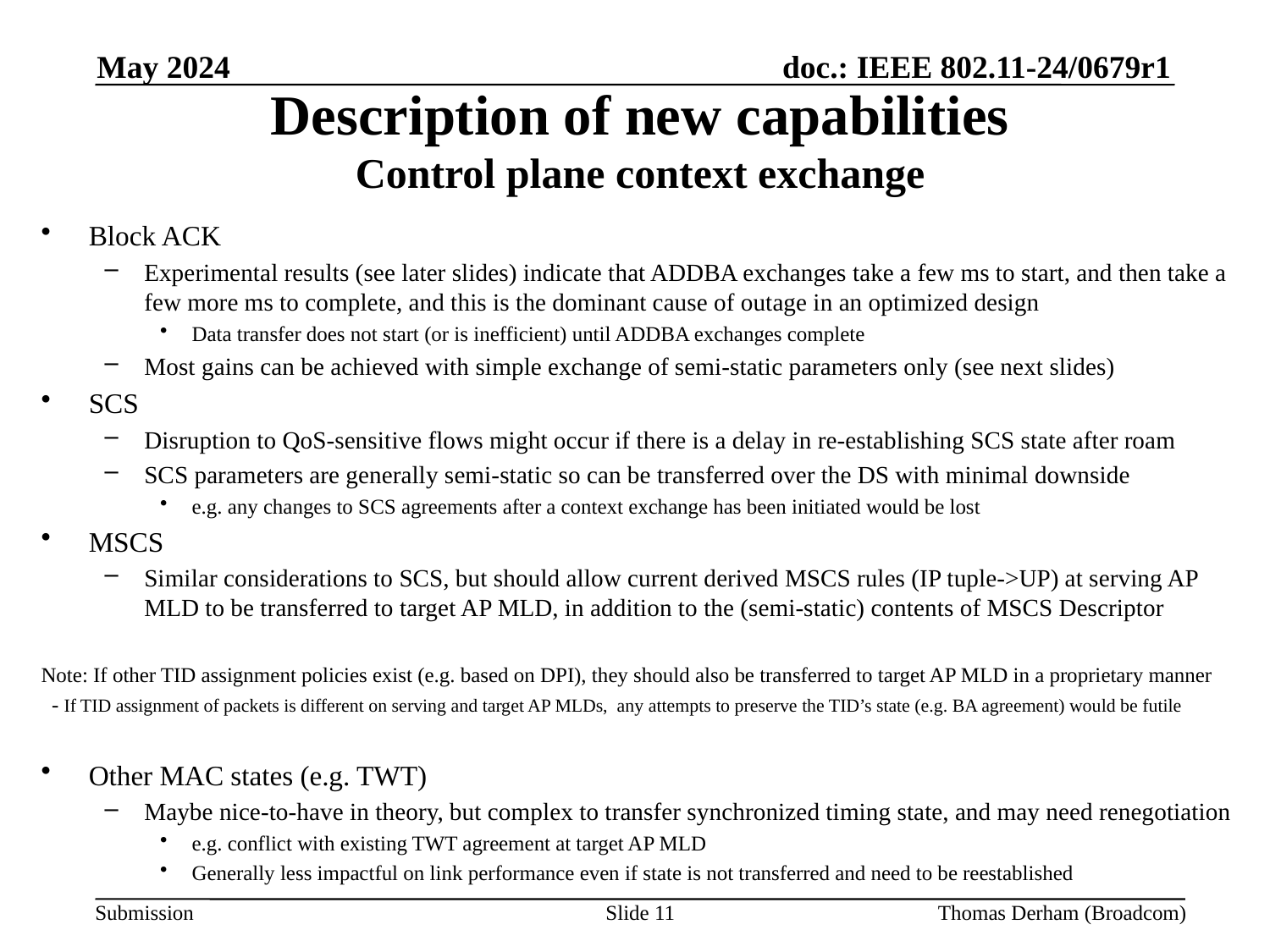

May 2024
# Description of new capabilities Control plane context exchange
Block ACK
Experimental results (see later slides) indicate that ADDBA exchanges take a few ms to start, and then take a few more ms to complete, and this is the dominant cause of outage in an optimized design
Data transfer does not start (or is inefficient) until ADDBA exchanges complete
Most gains can be achieved with simple exchange of semi-static parameters only (see next slides)
SCS
Disruption to QoS-sensitive flows might occur if there is a delay in re-establishing SCS state after roam
SCS parameters are generally semi-static so can be transferred over the DS with minimal downside
e.g. any changes to SCS agreements after a context exchange has been initiated would be lost
MSCS
Similar considerations to SCS, but should allow current derived MSCS rules (IP tuple->UP) at serving AP MLD to be transferred to target AP MLD, in addition to the (semi-static) contents of MSCS Descriptor

Note: If other TID assignment policies exist (e.g. based on DPI), they should also be transferred to target AP MLD in a proprietary manner
  - If TID assignment of packets is different on serving and target AP MLDs,  any attempts to preserve the TID’s state (e.g. BA agreement) would be futile

Other MAC states (e.g. TWT)
Maybe nice-to-have in theory, but complex to transfer synchronized timing state, and may need renegotiation
e.g. conflict with existing TWT agreement at target AP MLD
Generally less impactful on link performance even if state is not transferred and need to be reestablished
Slide 11
Thomas Derham (Broadcom)